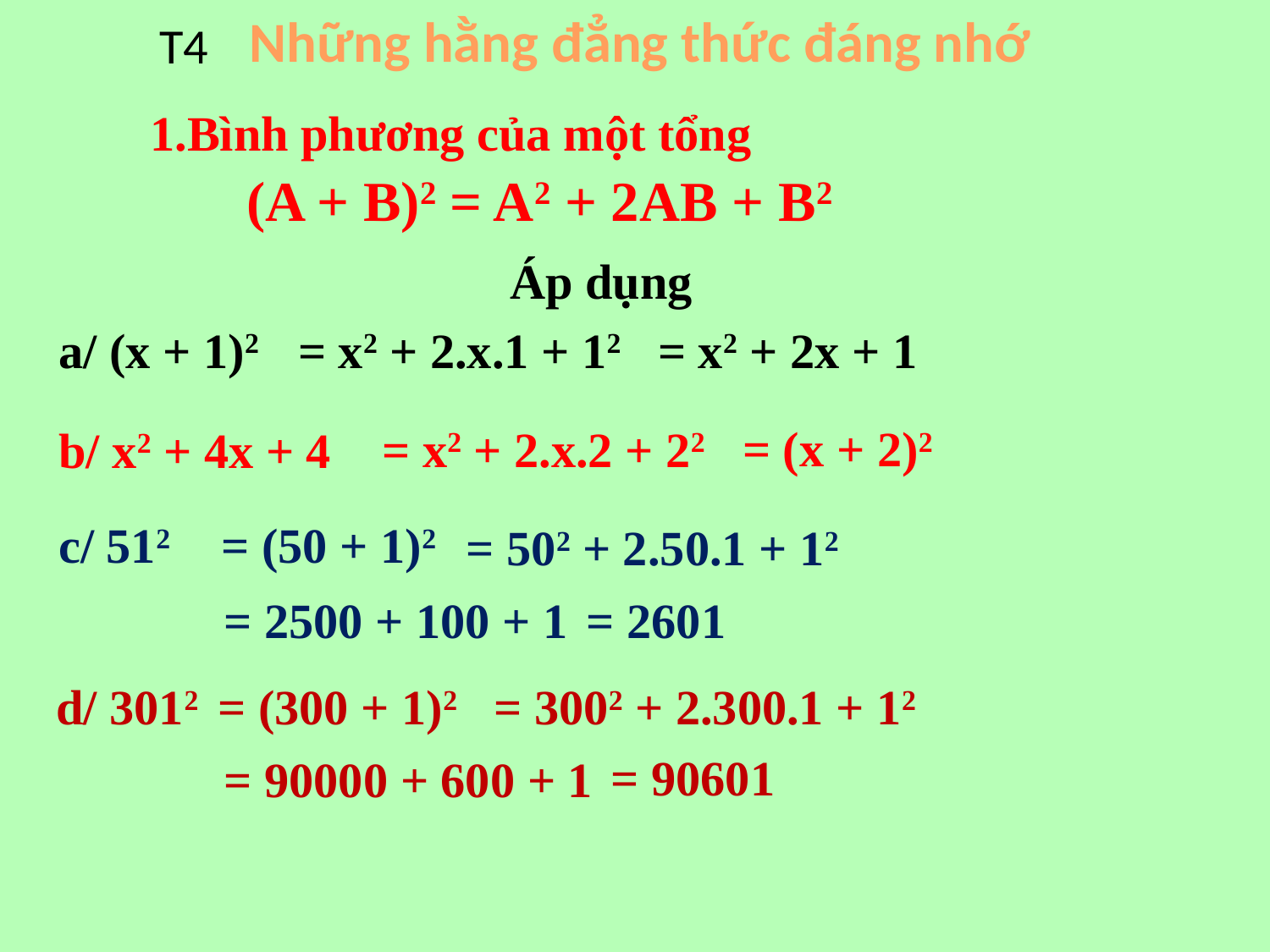

Những hằng đẳng thức đáng nhớ
T4
1.Bình phương của một tổng
(A + B)2 = A2 + 2AB + B2
Áp dụng
a/ (x + 1)2
= x2 + 2.x.1 + 12
= x2 + 2x + 1
= (x + 2)2
= x2 + 2.x.2 + 22
b/ x2 + 4x + 4
c/ 512
= (50 + 1)2
= 502 + 2.50.1 + 12
= 2500 + 100 + 1
= 2601
d/ 3012
= (300 + 1)2
= 3002 + 2.300.1 + 12
= 90601
= 90000 + 600 + 1